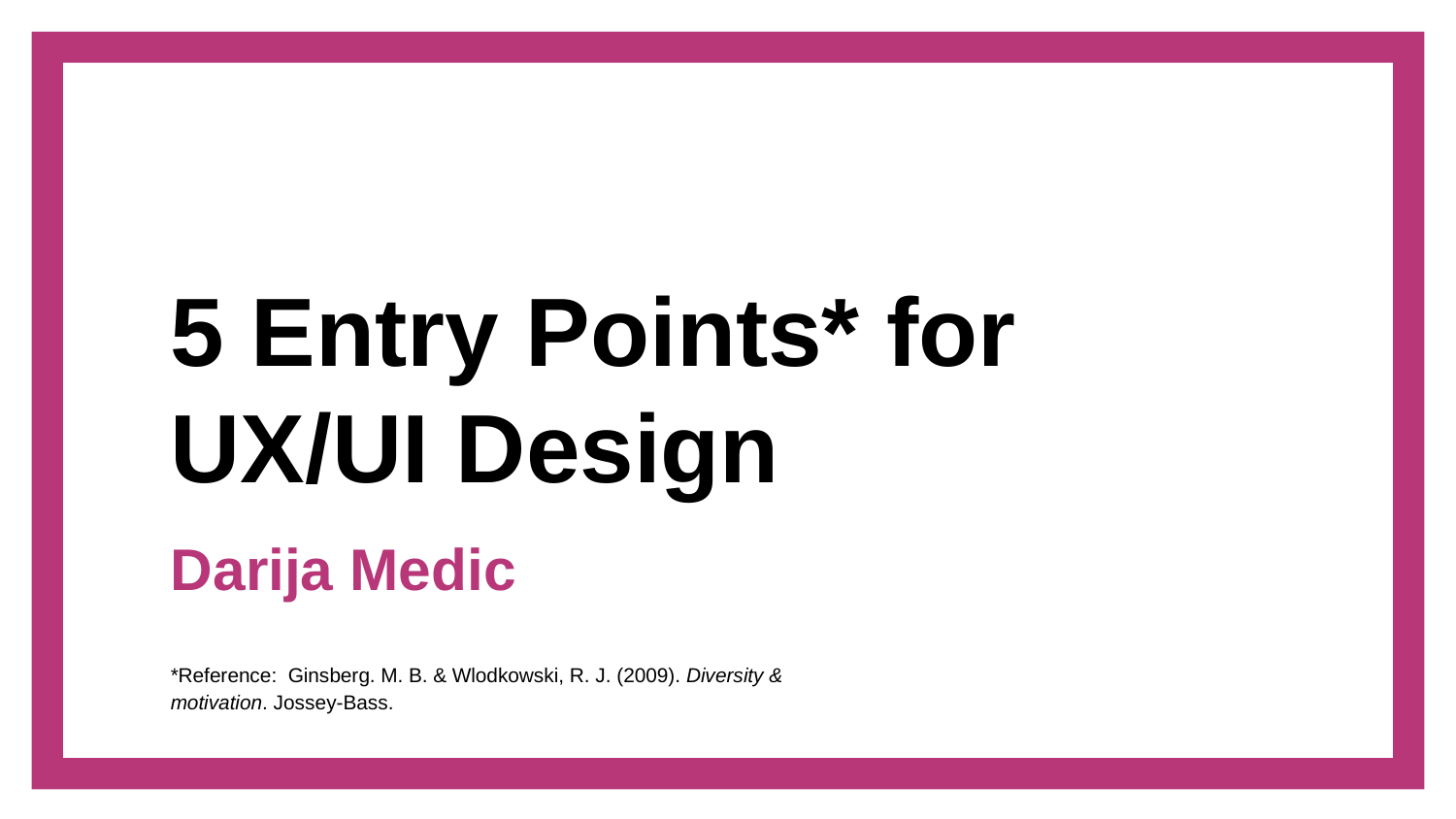

# 5 Entry Points* for UX/UI Design
Darija Medic
*Reference:  Ginsberg. M. B. & Wlodkowski, R. J. (2009). Diversity & motivation. Jossey-Bass.